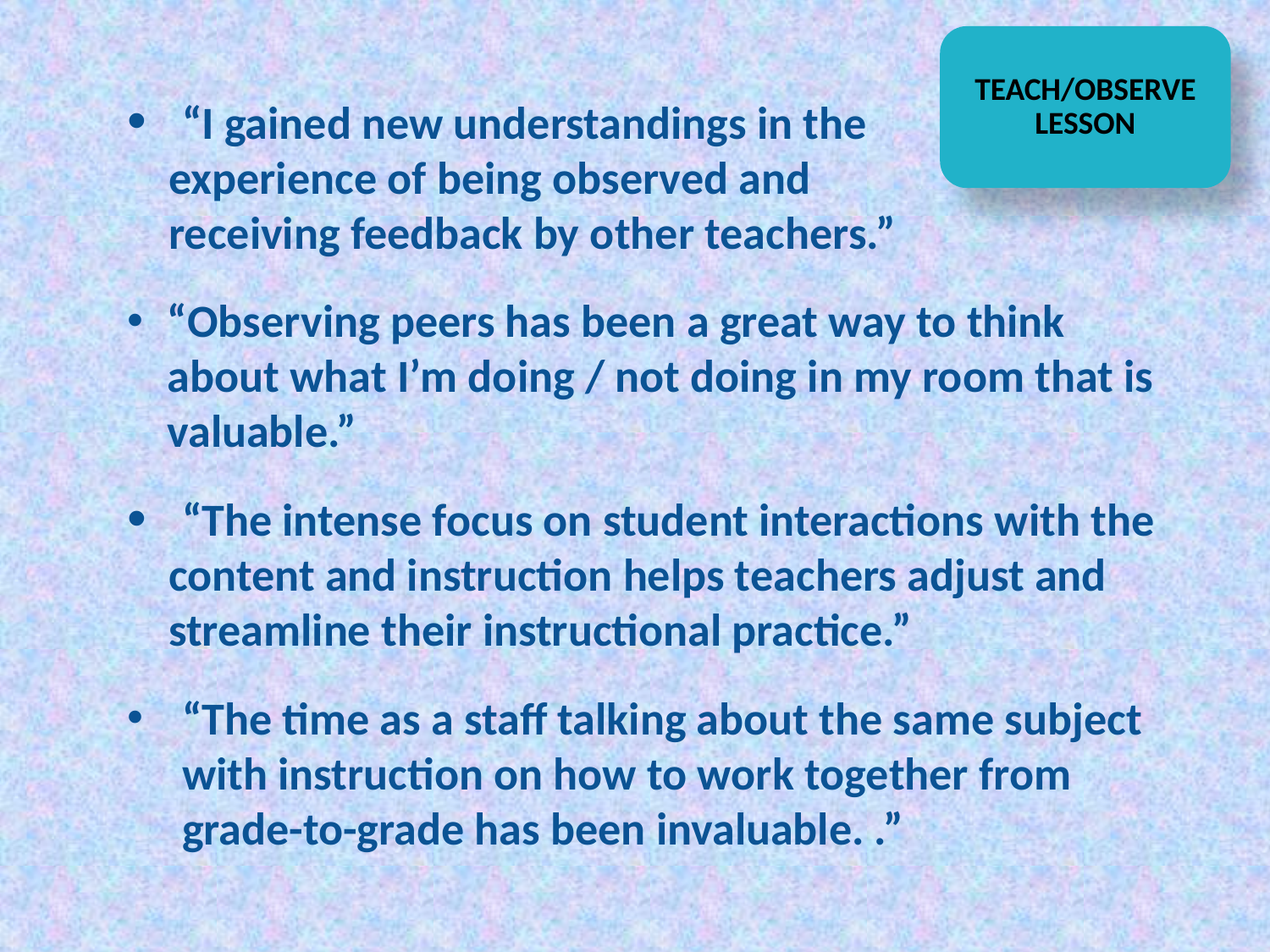

TEACH/OBSERVE LESSON
“I gained new understandings in the
    experience of being observed and
    receiving feedback by other teachers.”

“Observing peers has been a great way to think about what I’m doing / not doing in my room that is valuable.”

“The intense focus on student interactions with the
    content and instruction helps teachers adjust and
    streamline their instructional practice.”

“The time as a staff talking about the same subject with instruction on how to work together from grade-to-grade has been invaluable. .”